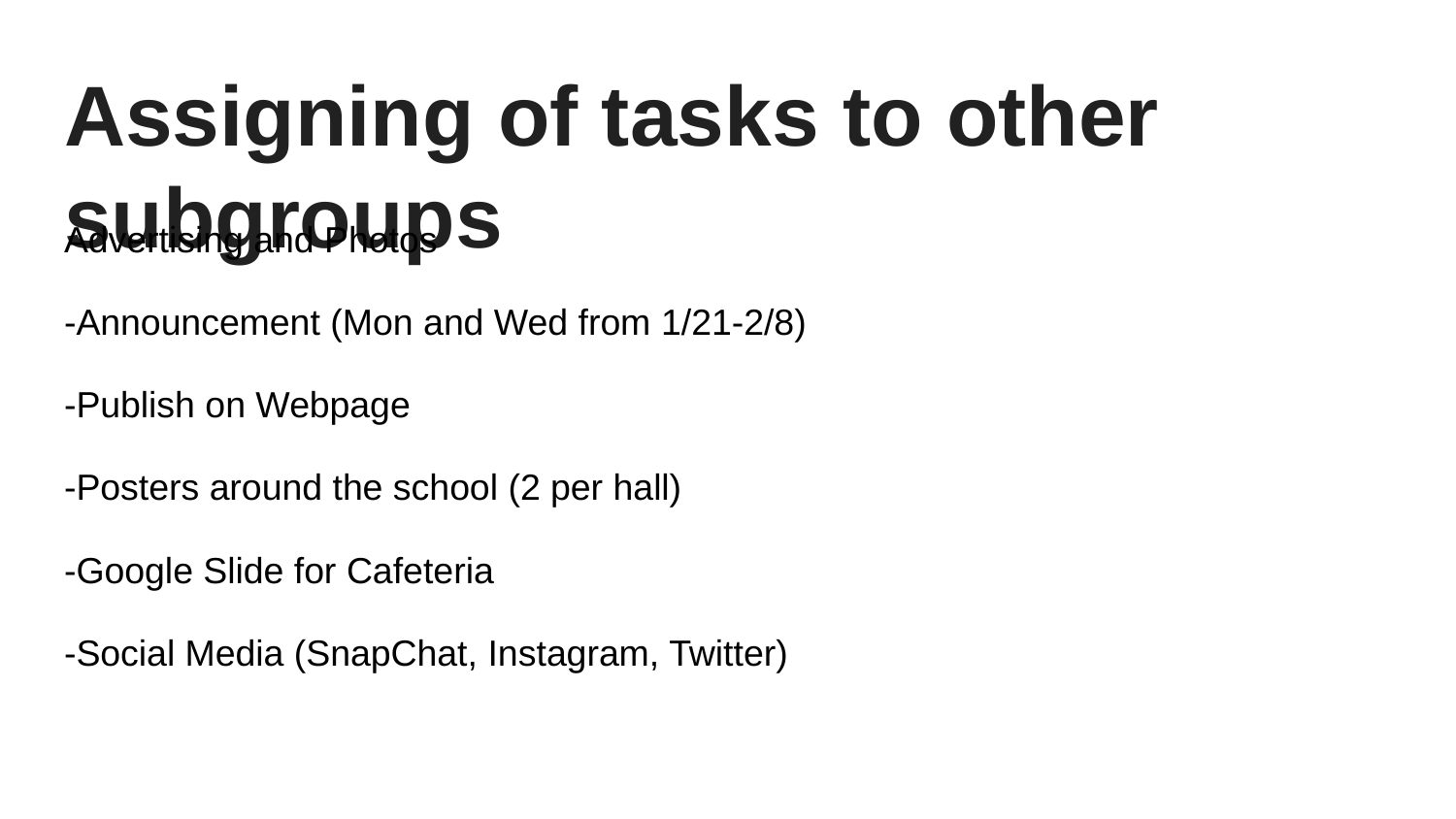

# Assigning of tasks to other subgroups
Advertising and Photos
-Announcement (Mon and Wed from 1/21-2/8)
-Publish on Webpage
-Posters around the school (2 per hall)
-Google Slide for Cafeteria
-Social Media (SnapChat, Instagram, Twitter)